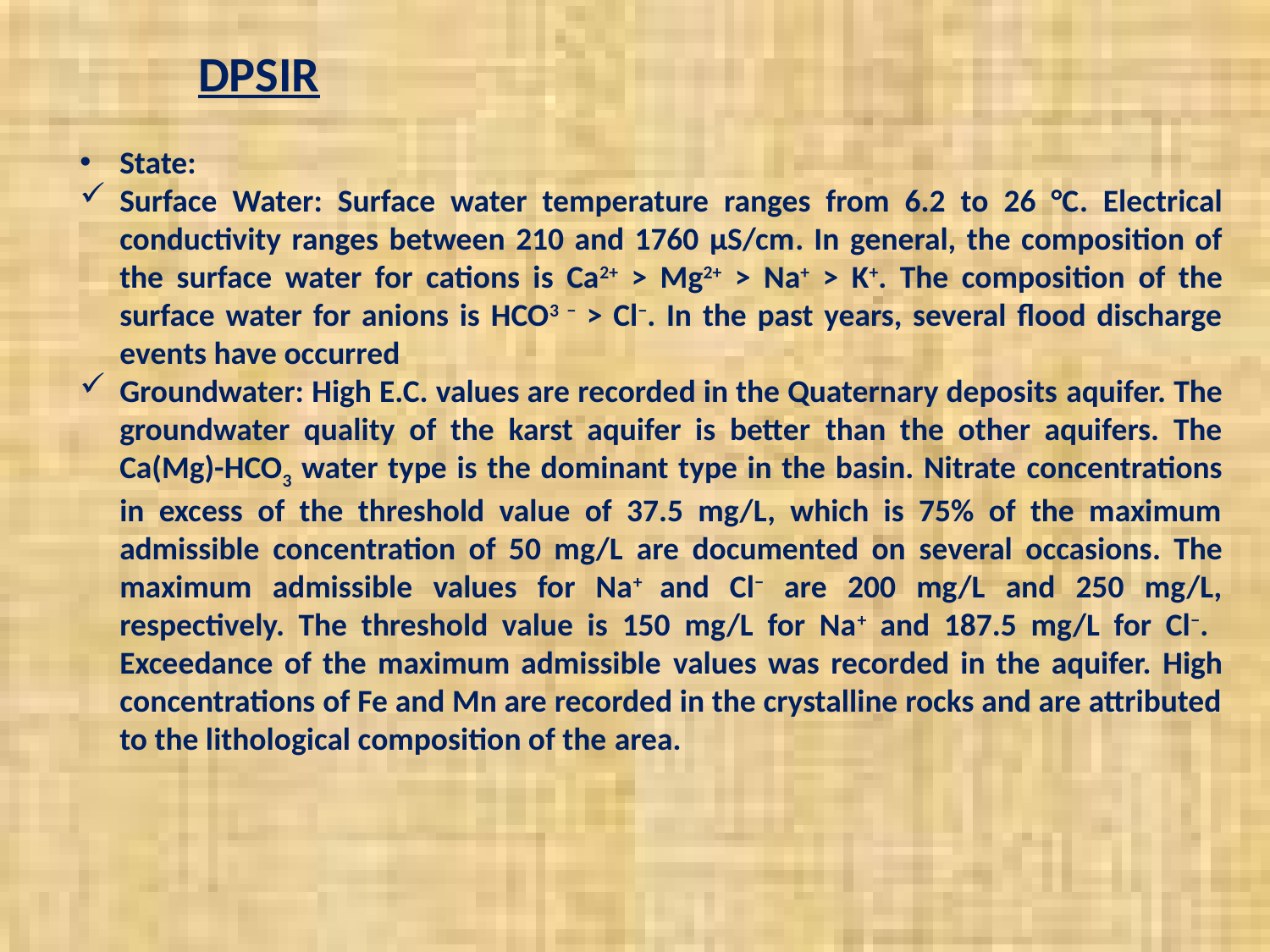

DPSIR
State:
Surface Water: Surface water temperature ranges from 6.2 to 26 °C. Electrical conductivity ranges between 210 and 1760 μS/cm. In general, the composition of the surface water for cations is Ca2+ > Mg2+ > Na+ > K+. The composition of the surface water for anions is HCO3 − > Cl−. In the past years, several flood discharge events have occurred
Groundwater: High E.C. values are recorded in the Quaternary deposits aquifer. The groundwater quality of the karst aquifer is better than the other aquifers. The Ca(Mg)-HCO3 water type is the dominant type in the basin. Νitrate concentrations in excess of the threshold value of 37.5 mg/L, which is 75% of the maximum admissible concentration of 50 mg/L are documented on several occasions. The maximum admissible values for Na+ and Cl− are 200 mg/L and 250 mg/L, respectively. The threshold value is 150 mg/L for Na+ and 187.5 mg/L for Cl−.  Exceedance of the maximum admissible values was recorded in the aquifer. High concentrations of Fe and Mn are recorded in the crystalline rocks and are attributed to the lithological composition of the area.